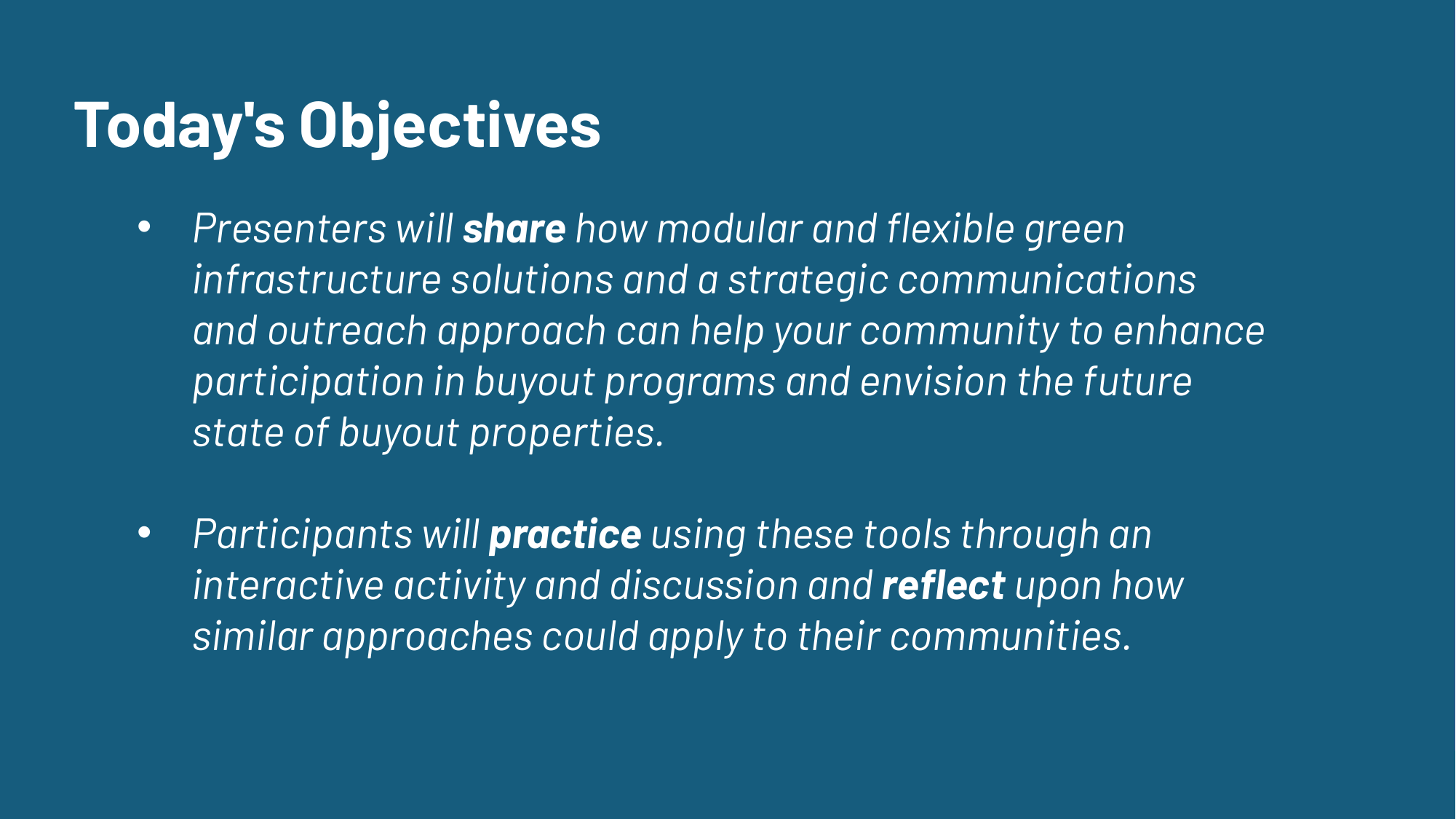

# Today's Objectives
Presenters will share how modular and flexible green infrastructure solutions and a strategic communications and outreach approach can help your community to enhance participation in buyout programs and envision the future state of buyout properties.

Participants will practice using these tools through an interactive activity and discussion and reflect upon how similar approaches could apply to their communities.